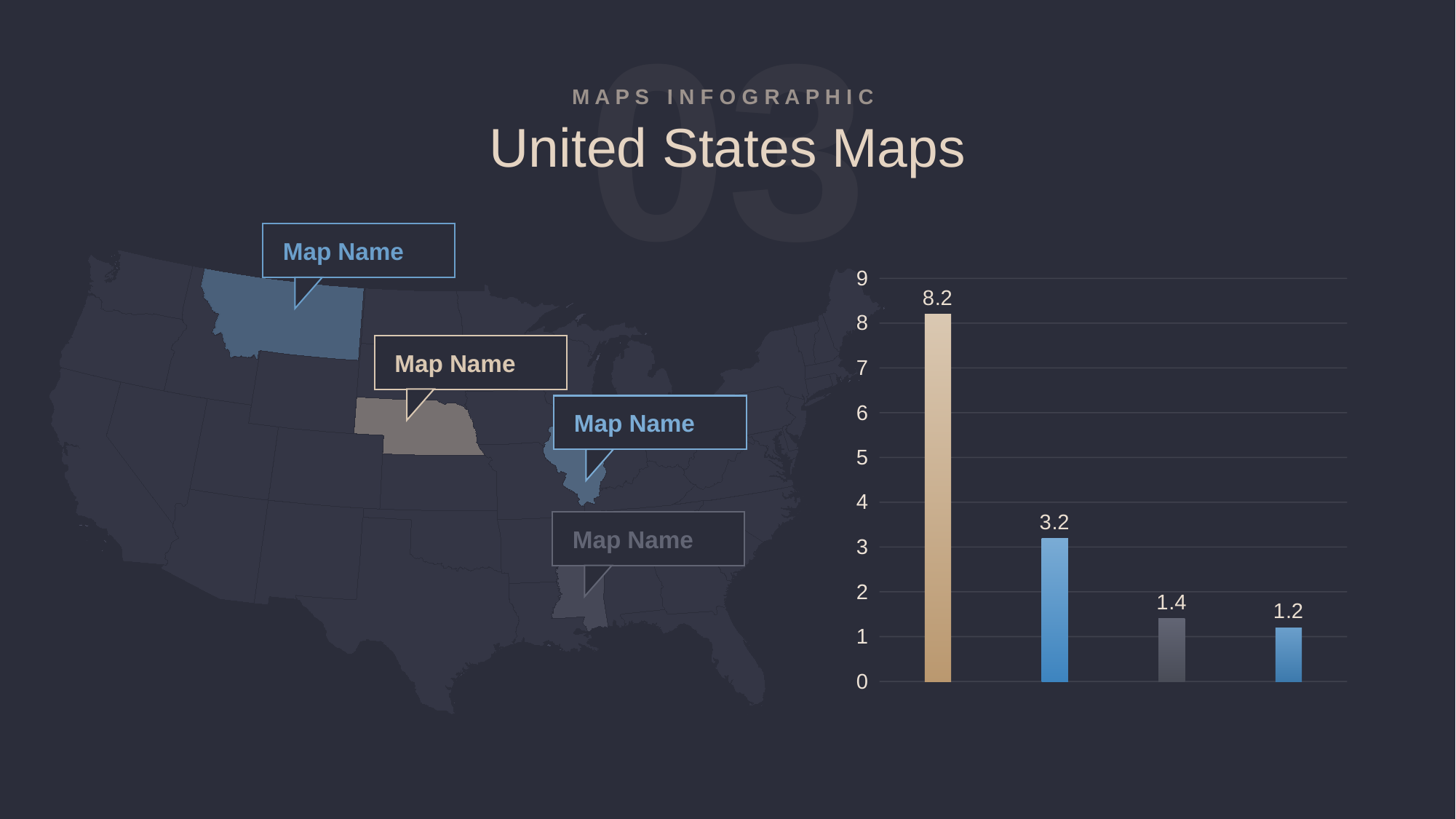

03
M A P S   I N F O G R A P H I C
# United States Maps

Map Name

### Chart

| Category | Sales |
|---|---|
| 1st Qtr | 8.2 |
| 2nd Qtr | 3.2 |
| 3rd Qtr | 1.4 |
| 4th Qtr | 1.2 |

Map Name

Map Name

Map Name